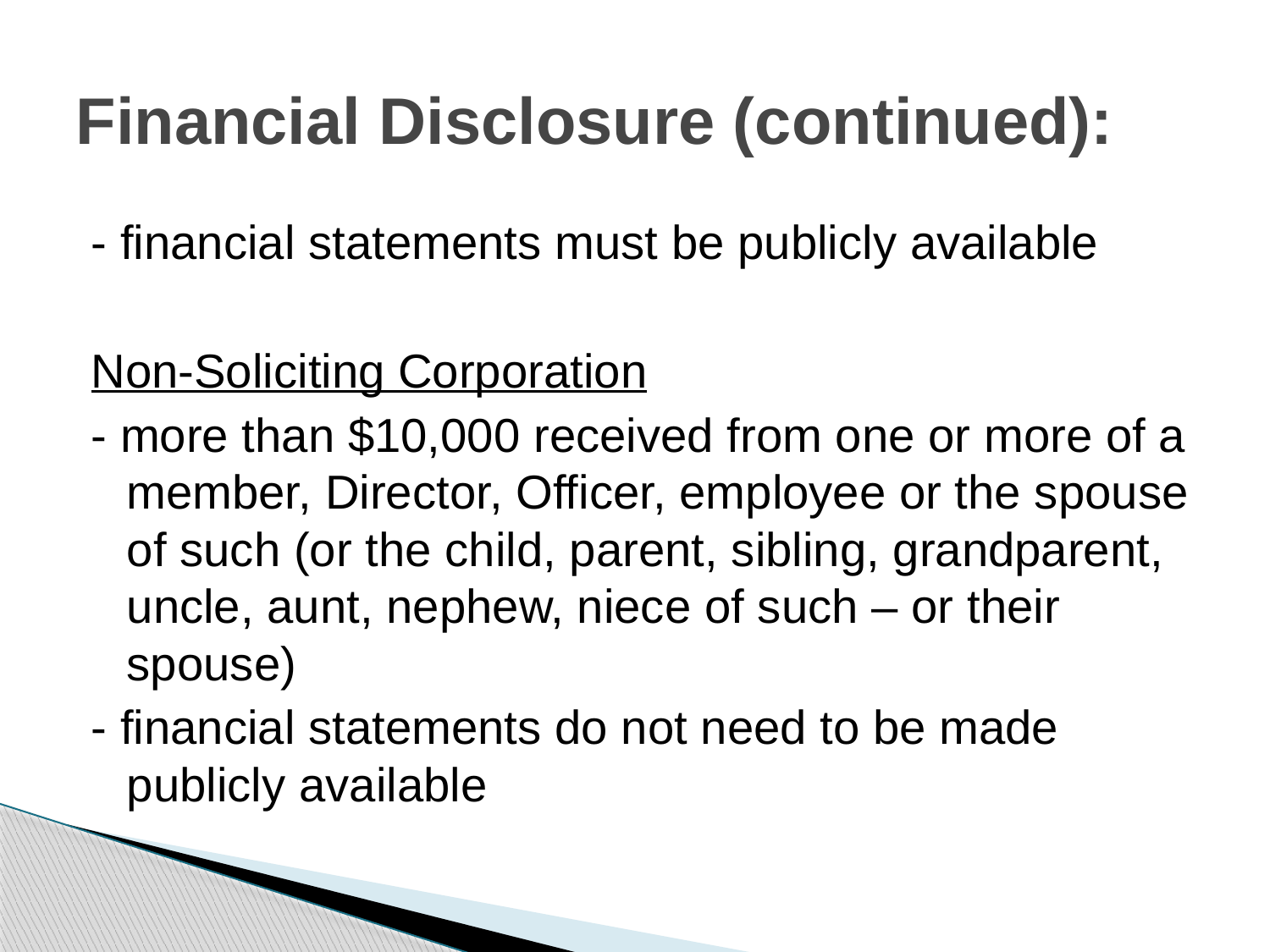

# Financial Disclosure (continued):
- financial statements must be publicly available

Non-Soliciting Corporation
- more than $10,000 received from one or more of a member, Director, Officer, employee or the spouse of such (or the child, parent, sibling, grandparent, uncle, aunt, nephew, niece of such – or their spouse)
- financial statements do not need to be made publicly available